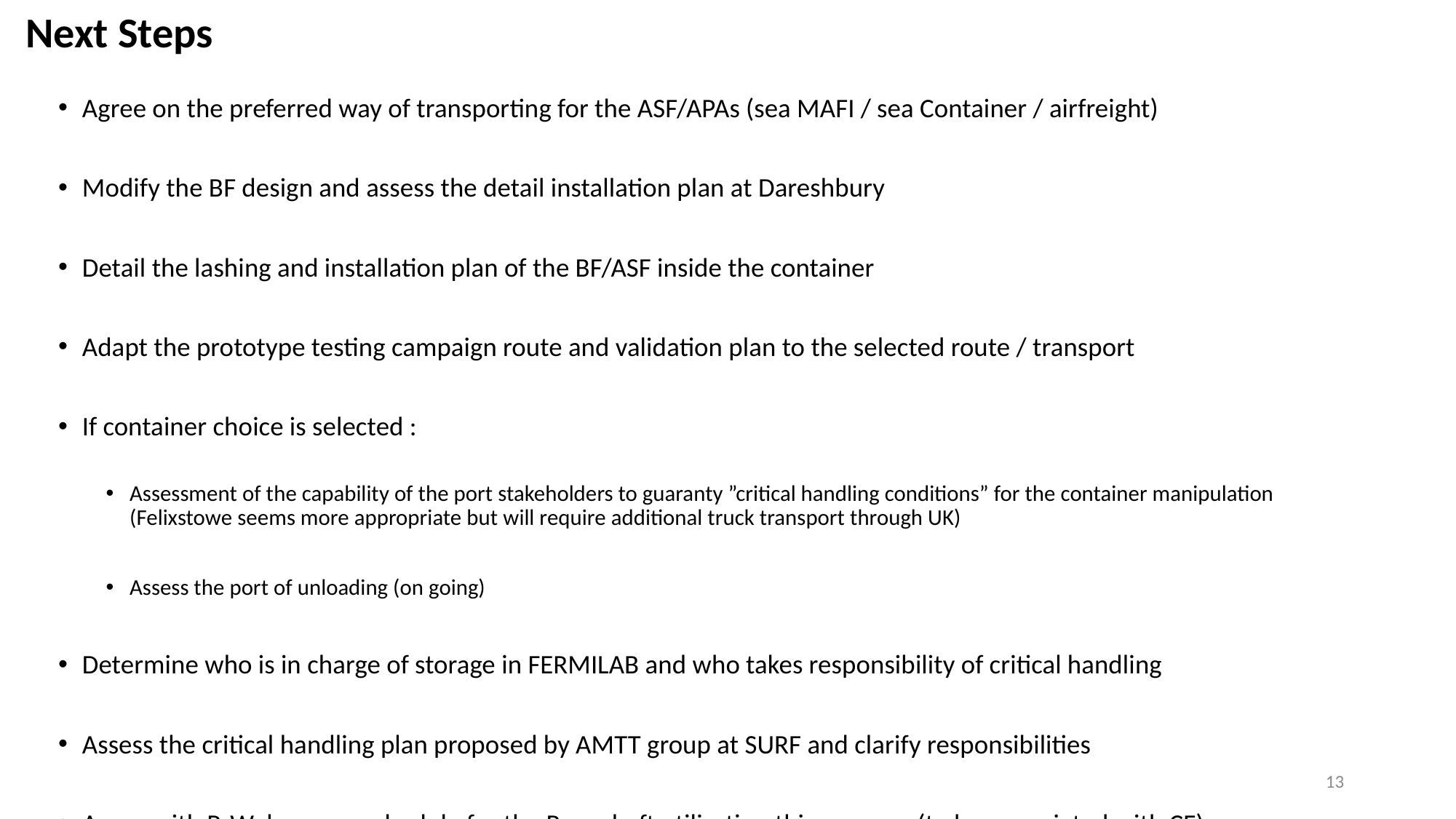

Next Steps
Agree on the preferred way of transporting for the ASF/APAs (sea MAFI / sea Container / airfreight)

Modify the BF design and assess the detail installation plan at Dareshbury

Detail the lashing and installation plan of the BF/ASF inside the container

Adapt the prototype testing campaign route and validation plan to the selected route / transport

If container choice is selected :

Assessment of the capability of the port stakeholders to guaranty ”critical handling conditions” for the container manipulation (Felixstowe seems more appropriate but will require additional truck transport through UK)

Assess the port of unloading (on going)

Determine who is in charge of storage in FERMILAB and who takes responsibility of critical handling

Assess the critical handling plan proposed by AMTT group at SURF and clarify responsibilities

Agree with P. Weber on a schedule for the Ross shaft utilization this summer (to be negociated with CF)

13